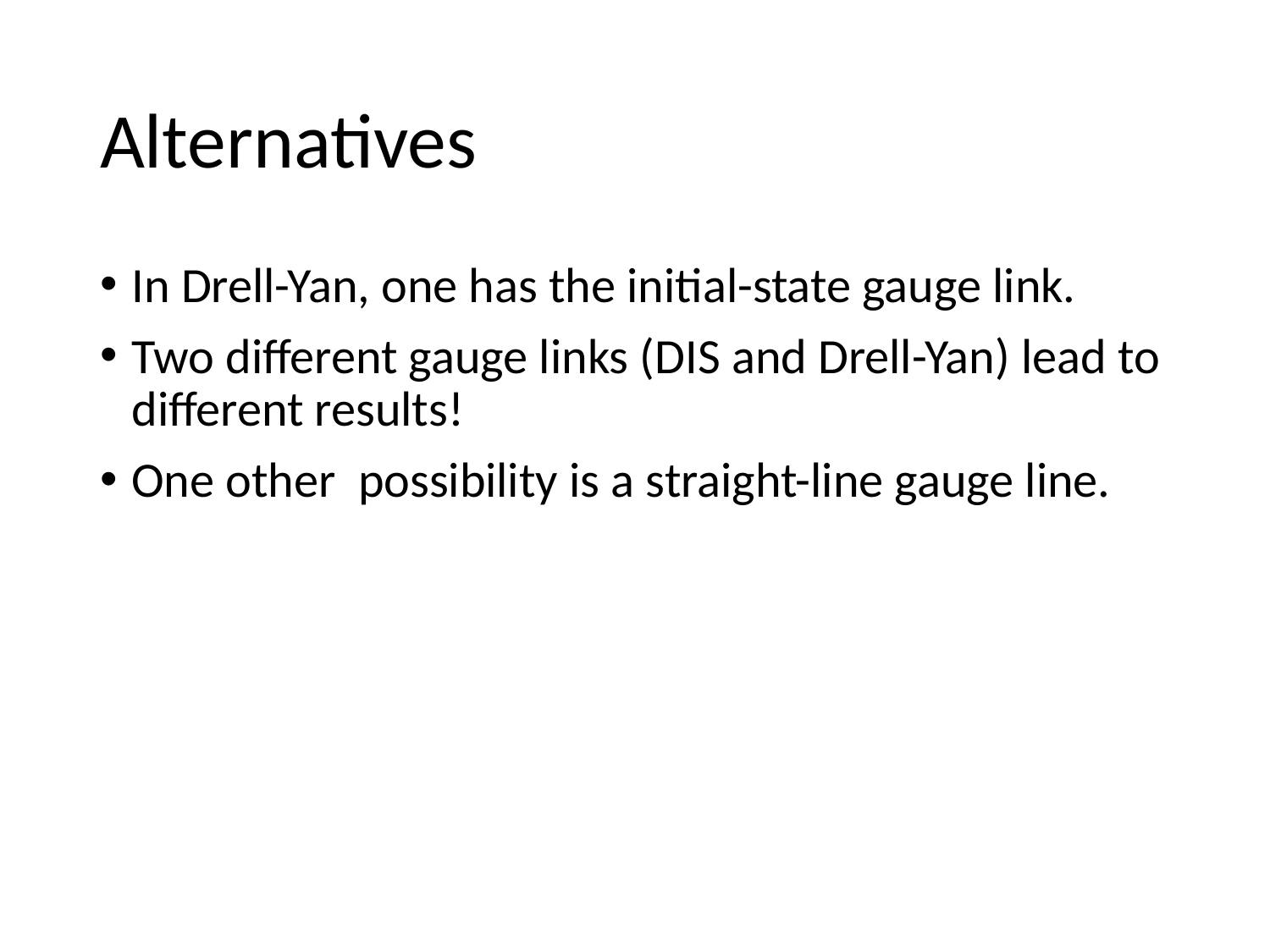

# Alternatives
In Drell-Yan, one has the initial-state gauge link.
Two different gauge links (DIS and Drell-Yan) lead to different results!
One other  possibility is a straight-line gauge line.